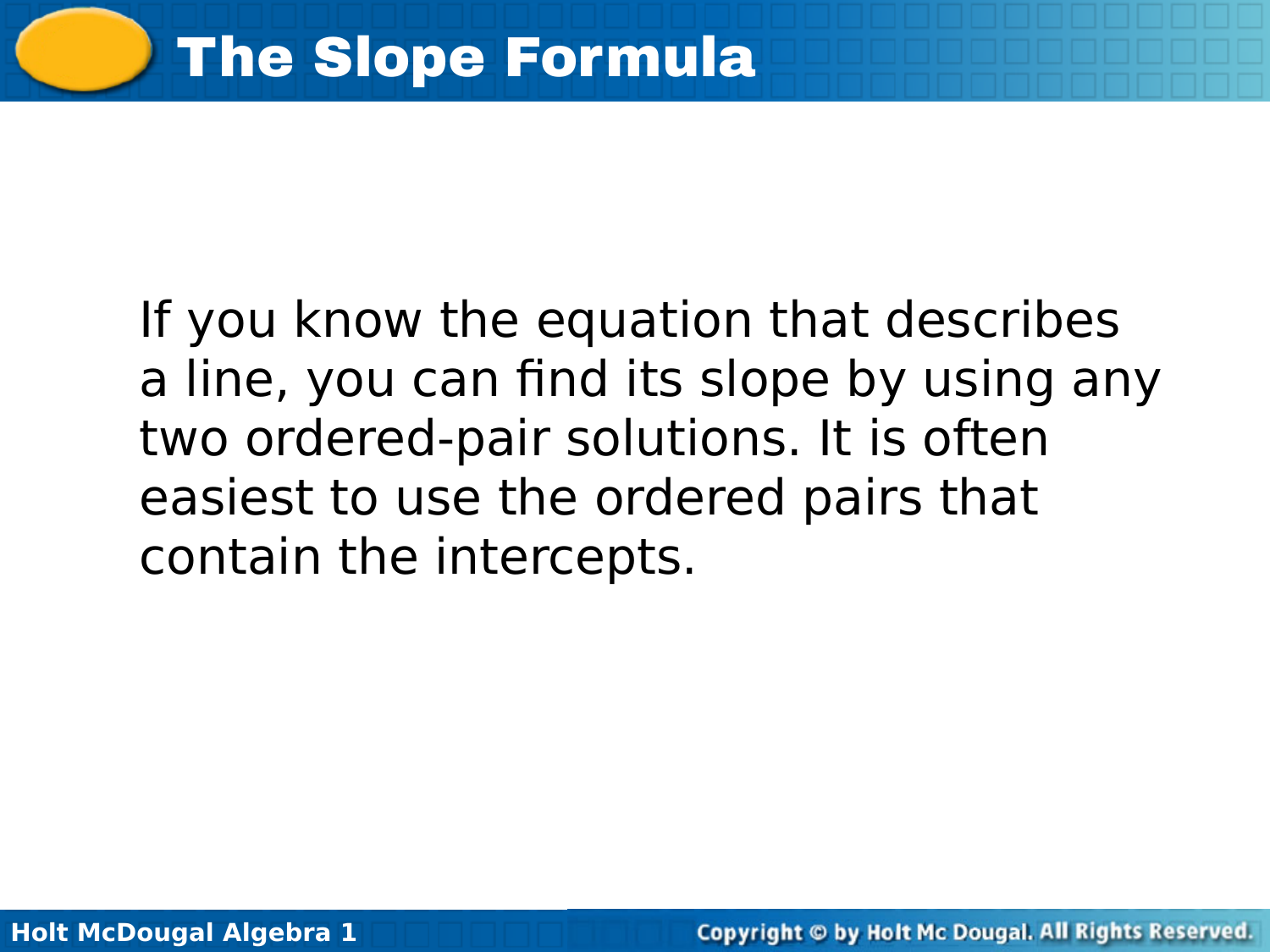

If you know the equation that describes a line, you can find its slope by using any two ordered-pair solutions. It is often easiest to use the ordered pairs that contain the intercepts.